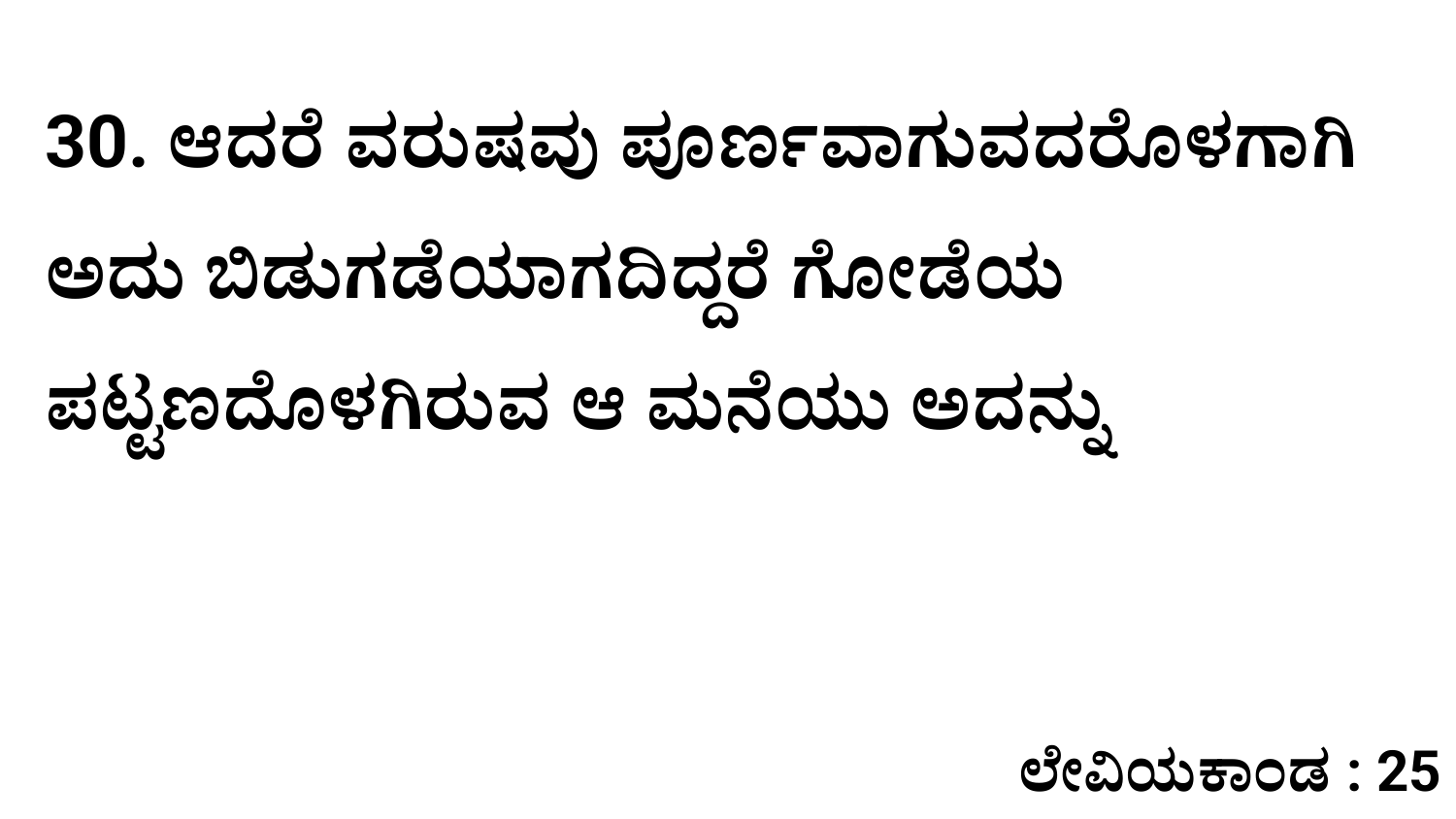

30. ಆದರೆ ವರುಷವು ಪೂರ್ಣವಾಗುವದರೊಳಗಾಗಿ ಅದು ಬಿಡುಗಡೆಯಾಗದಿದ್ದರೆ ಗೋಡೆಯ ಪಟ್ಟಣದೊಳಗಿರುವ ಆ ಮನೆಯು ಅದನ್ನು
ಲೇವಿಯಕಾಂಡ : 25